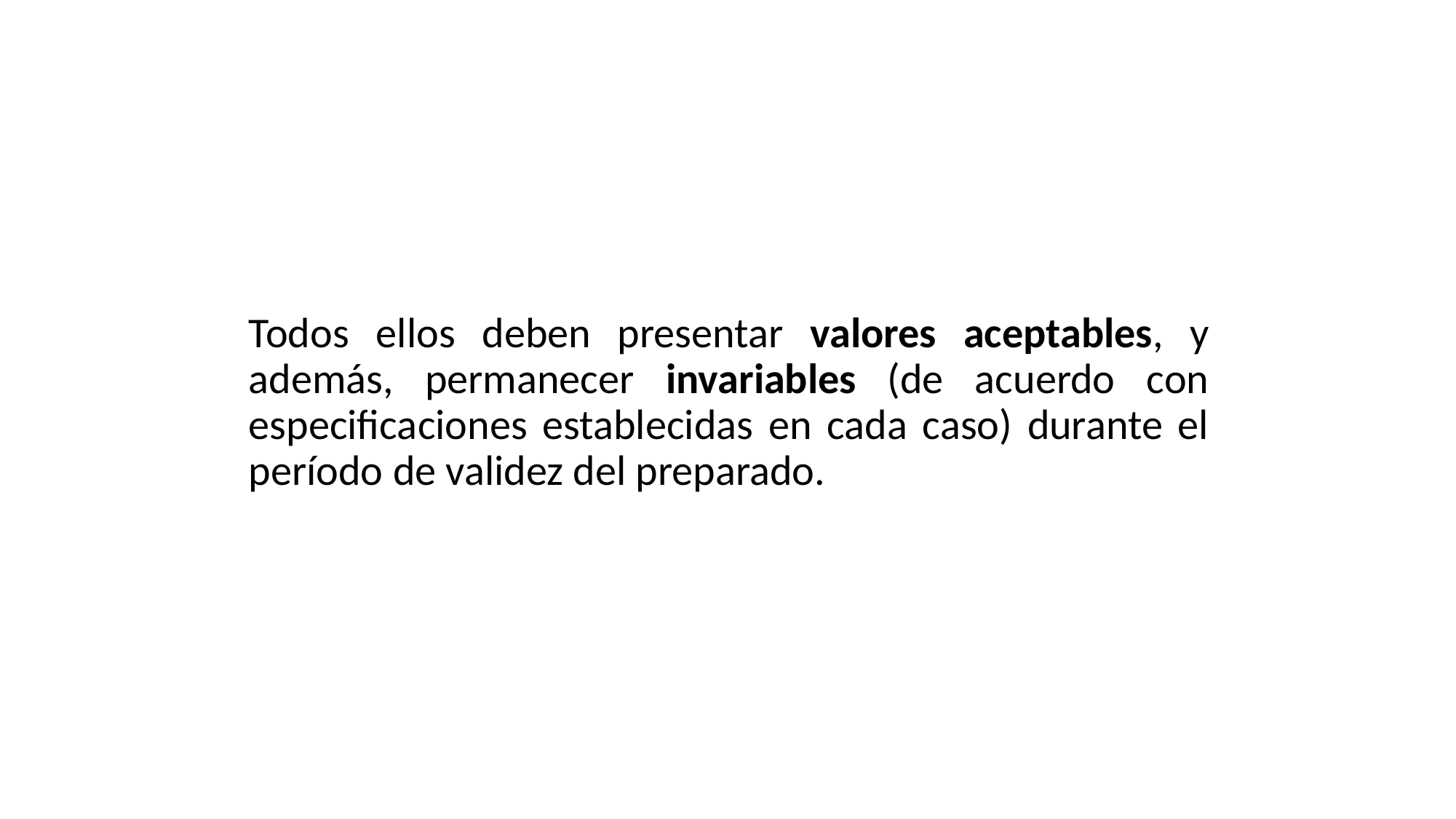

Todos ellos deben presentar valores aceptables, y además, permanecer invariables (de acuerdo con especificaciones establecidas en cada caso) durante el período de validez del preparado.